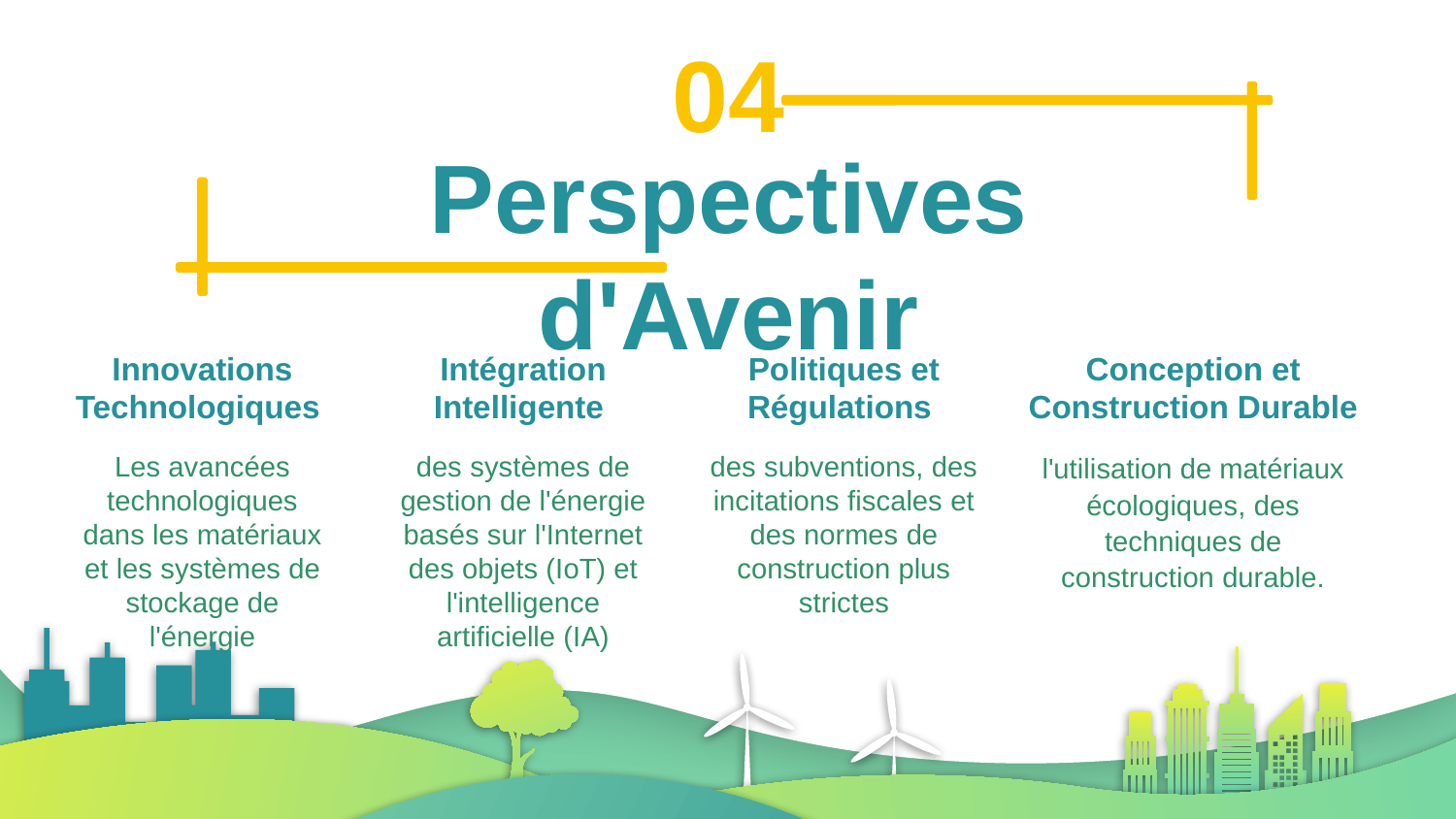

04

# Perspectives d'Avenir

Innovations Technologiques
Intégration Intelligente
Politiques et Régulations
Conception et Construction Durable
des systèmes de gestion de l'énergie basés sur l'Internet des objets (IoT) et l'intelligence artificielle (IA)
Les avancées technologiques dans les matériaux et les systèmes de stockage de l'énergie
des subventions, des incitations fiscales et des normes de construction plus strictes
l'utilisation de matériaux écologiques, des techniques de construction durable.